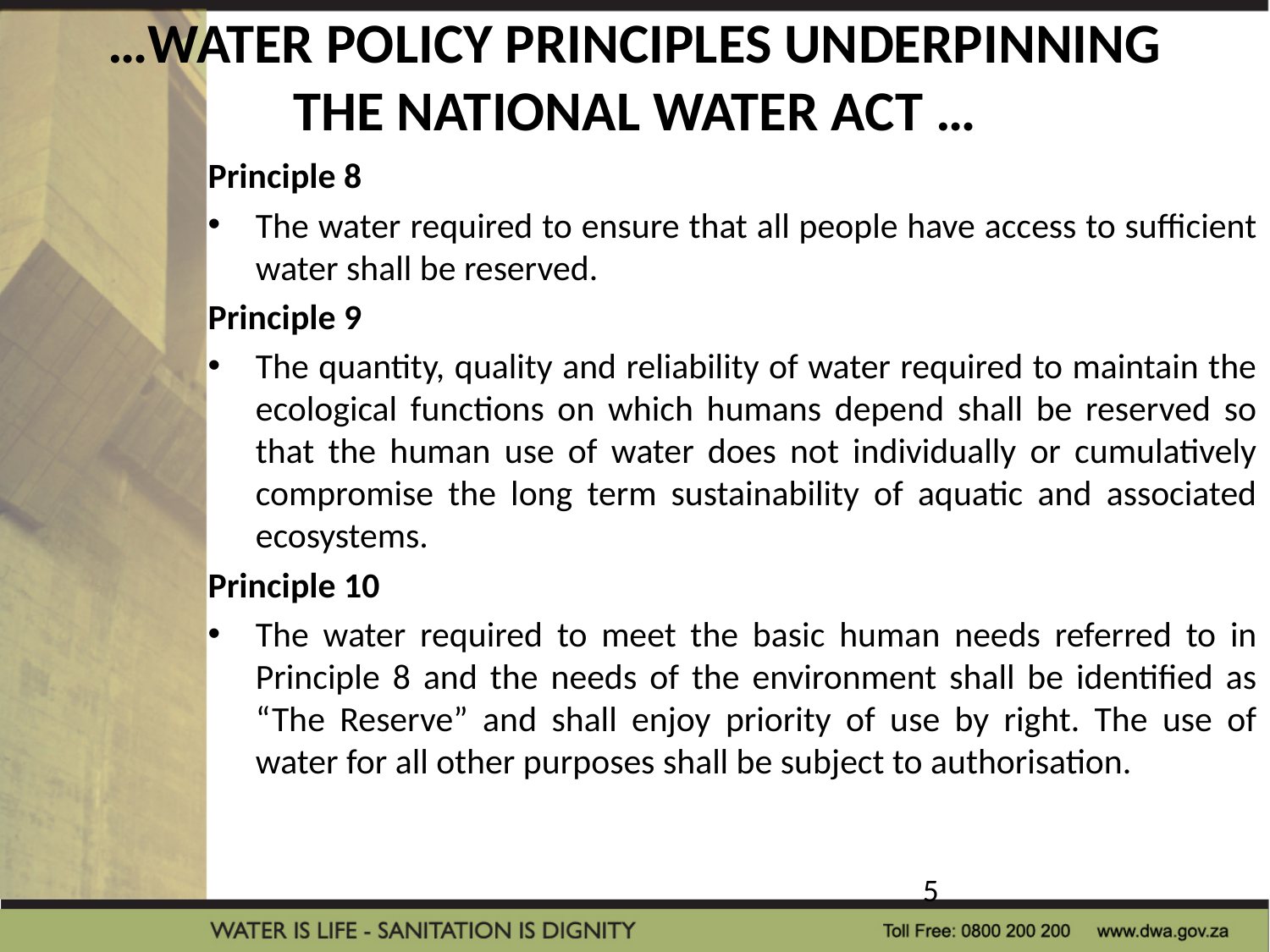

# …WATER POLICY PRINCIPLES UNDERPINNING THE NATIONAL WATER ACT …
Principle 8
The water required to ensure that all people have access to sufficient water shall be reserved.
Principle 9
The quantity, quality and reliability of water required to maintain the ecological functions on which humans depend shall be reserved so that the human use of water does not individually or cumulatively compromise the long term sustainability of aquatic and associated ecosystems.
Principle 10
The water required to meet the basic human needs referred to in Principle 8 and the needs of the environment shall be identified as “The Reserve” and shall enjoy priority of use by right. The use of water for all other purposes shall be subject to authorisation.
5